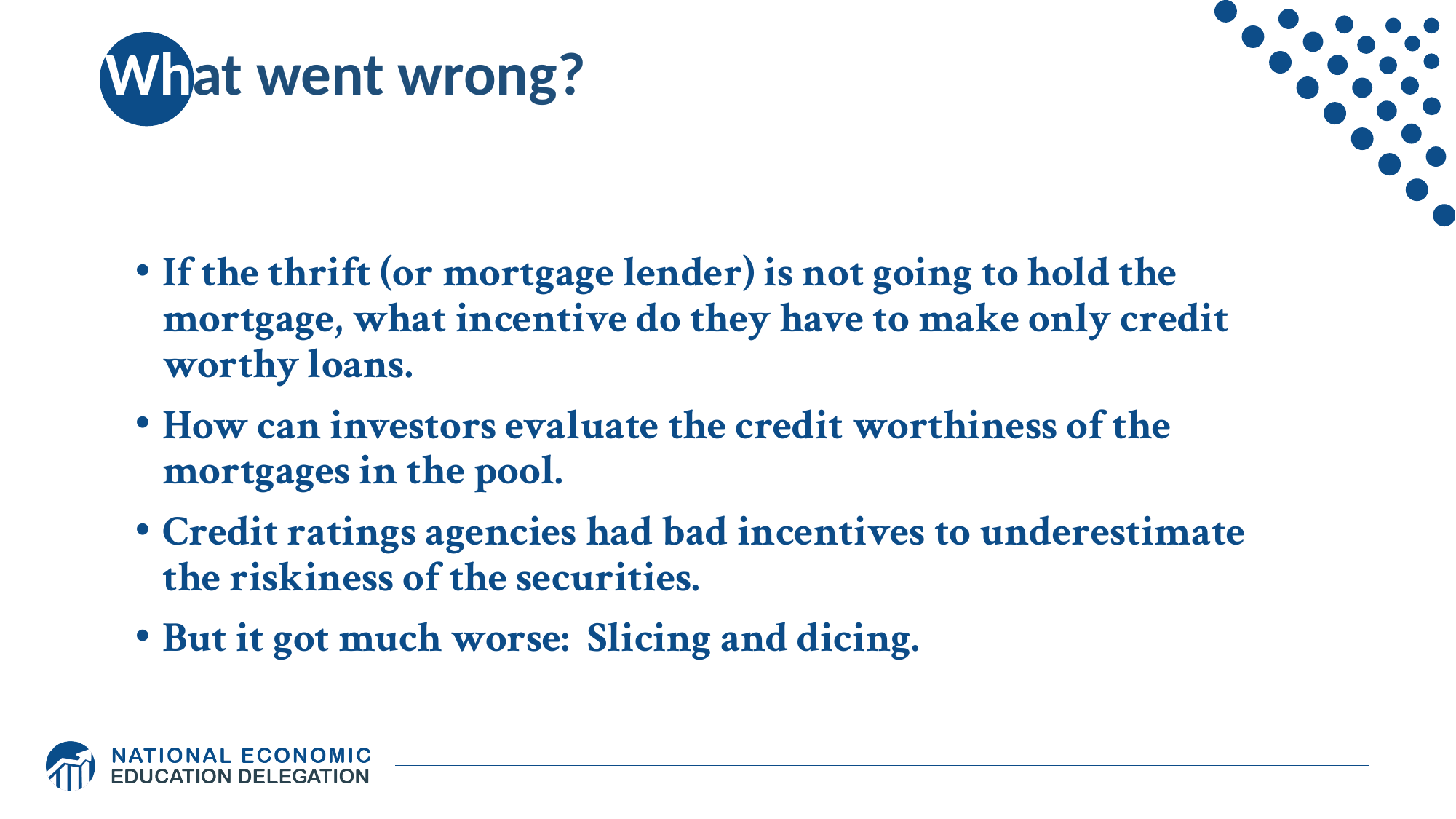

# What went wrong?
If the thrift (or mortgage lender) is not going to hold the mortgage, what incentive do they have to make only credit worthy loans.
How can investors evaluate the credit worthiness of the mortgages in the pool.
Credit ratings agencies had bad incentives to underestimate the riskiness of the securities.
But it got much worse:  Slicing and dicing.